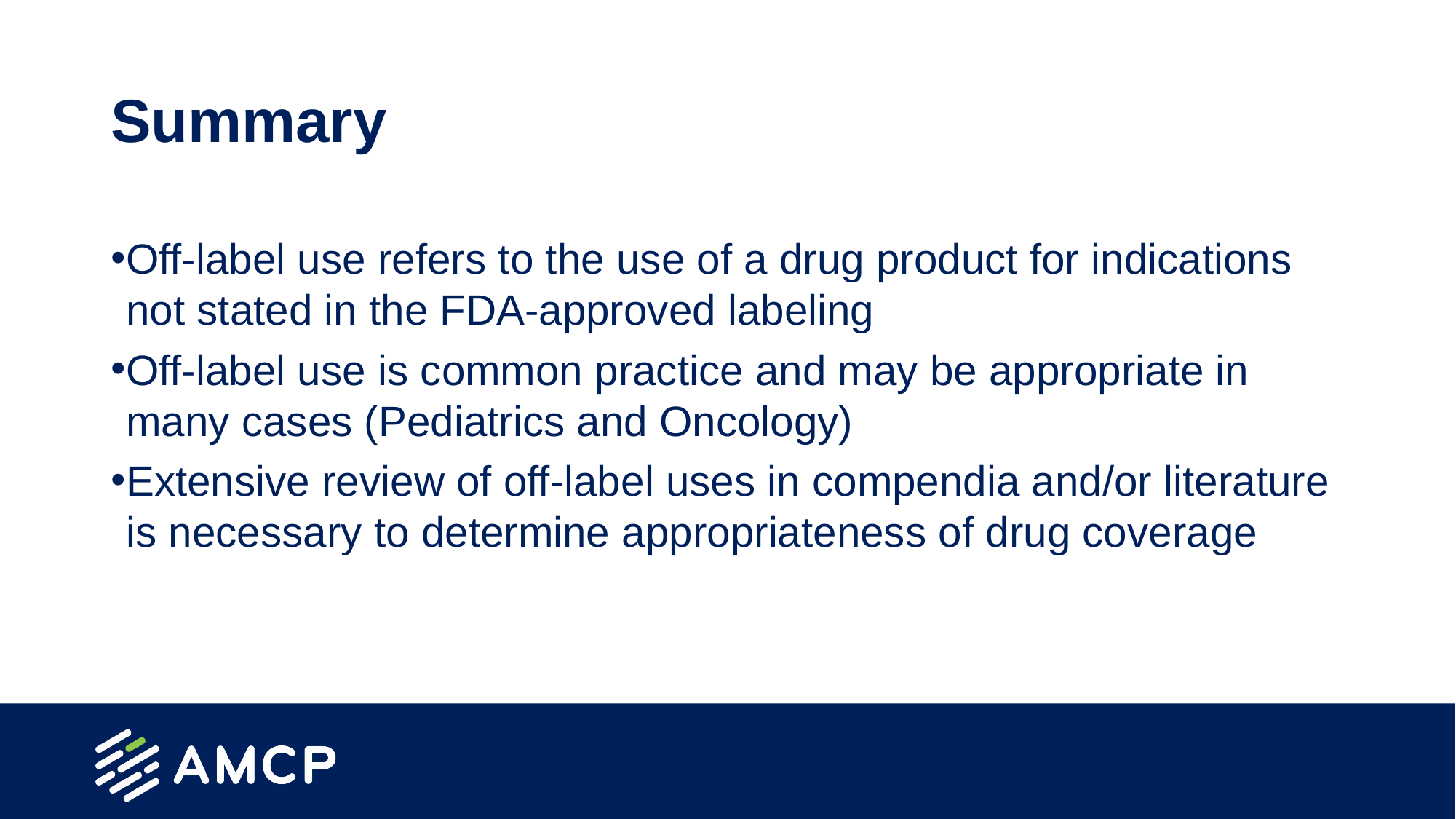

# Summary
Off-label use refers to the use of a drug product for indications not stated in the FDA-approved labeling
Off-label use is common practice and may be appropriate in many cases (Pediatrics and Oncology)
Extensive review of off-label uses in compendia and/or literature is necessary to determine appropriateness of drug coverage